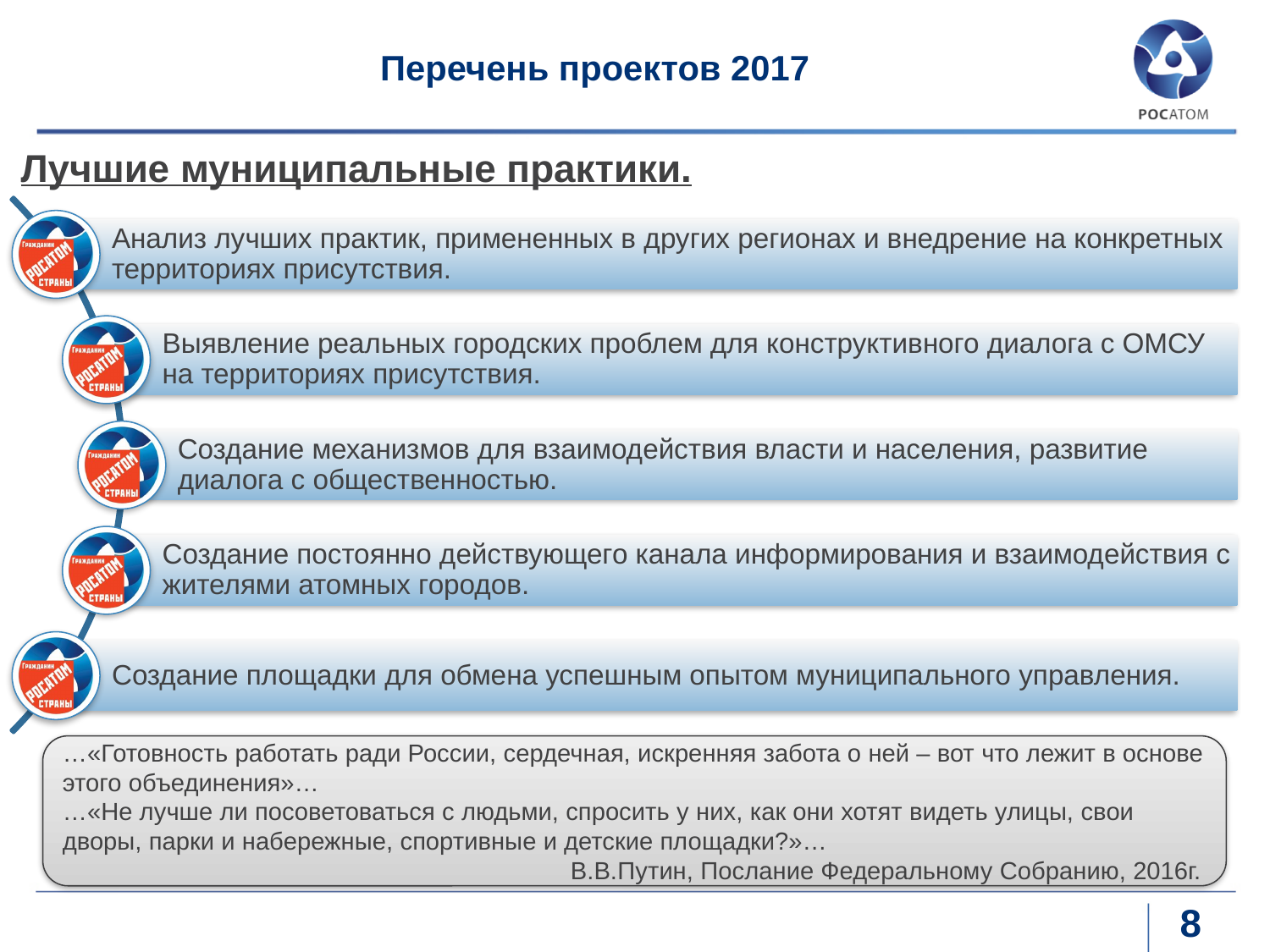

# Перечень проектов 2017
Лучшие муниципальные практики.
Анализ лучших практик, примененных в других регионах и внедрение на конкретных территориях присутствия.
Выявление реальных городских проблем для конструктивного диалога с ОМСУ на территориях присутствия.
Создание механизмов для взаимодействия власти и населения, развитие диалога с общественностью.
Создание постоянно действующего канала информирования и взаимодействия с жителями атомных городов.
Создание площадки для обмена успешным опытом муниципального управления.
…«Готовность работать ради России, сердечная, искренняя забота о ней – вот что лежит в основе этого объединения»…
…«Не лучше ли посоветоваться с людьми, спросить у них, как они хотят видеть улицы, свои дворы, парки и набережные, спортивные и детские площадки?»… 							В.В.Путин, Послание Федеральному Собранию, 2016г.
8